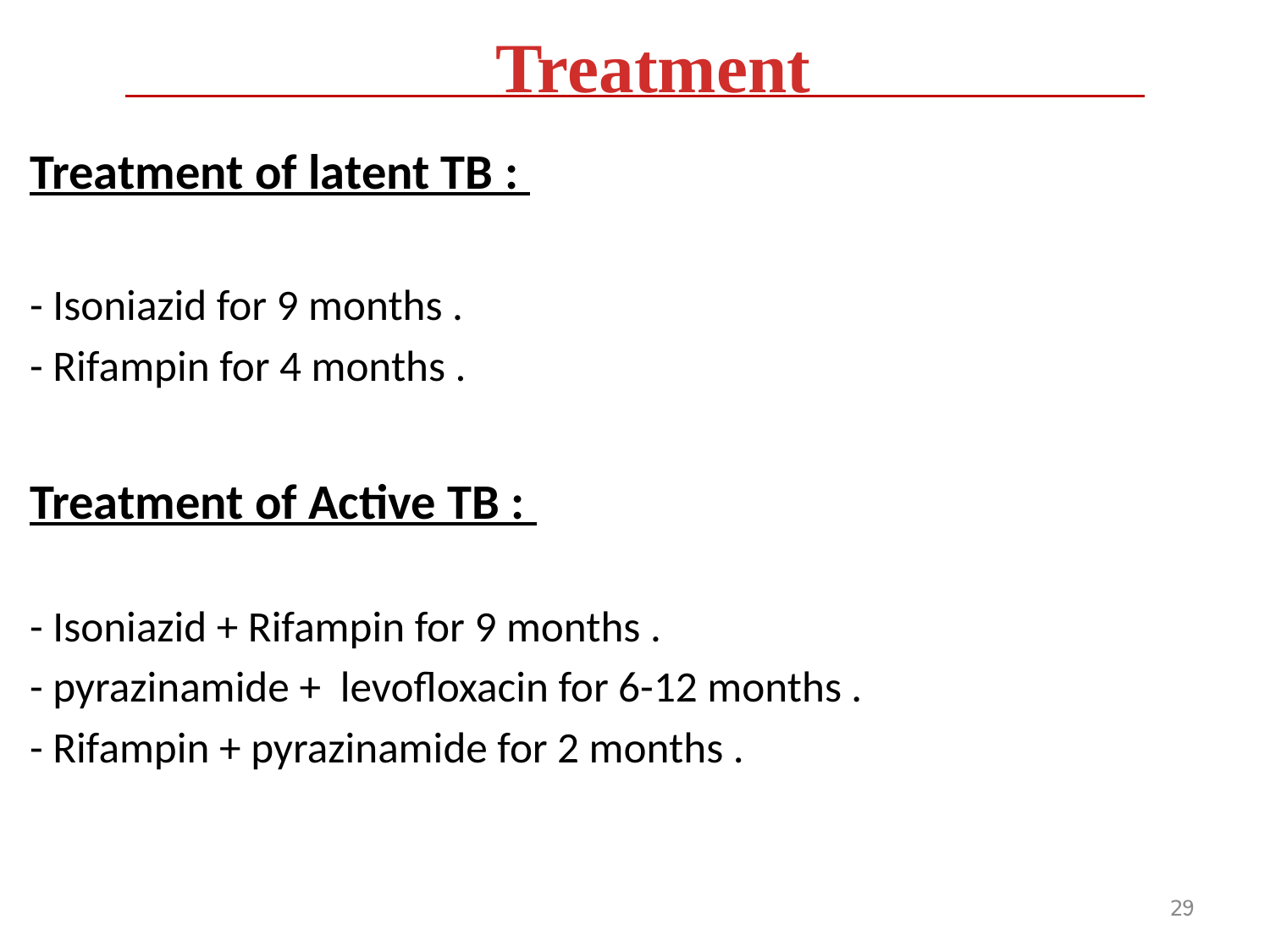

Treatment
Treatment of latent TB :

- Isoniazid for 9 months .
- Rifampin for 4 months .

Treatment of Active TB :

- Isoniazid + Rifampin for 9 months .
- pyrazinamide +  levofloxacin for 6-12 months .
- Rifampin + pyrazinamide for 2 months .

29